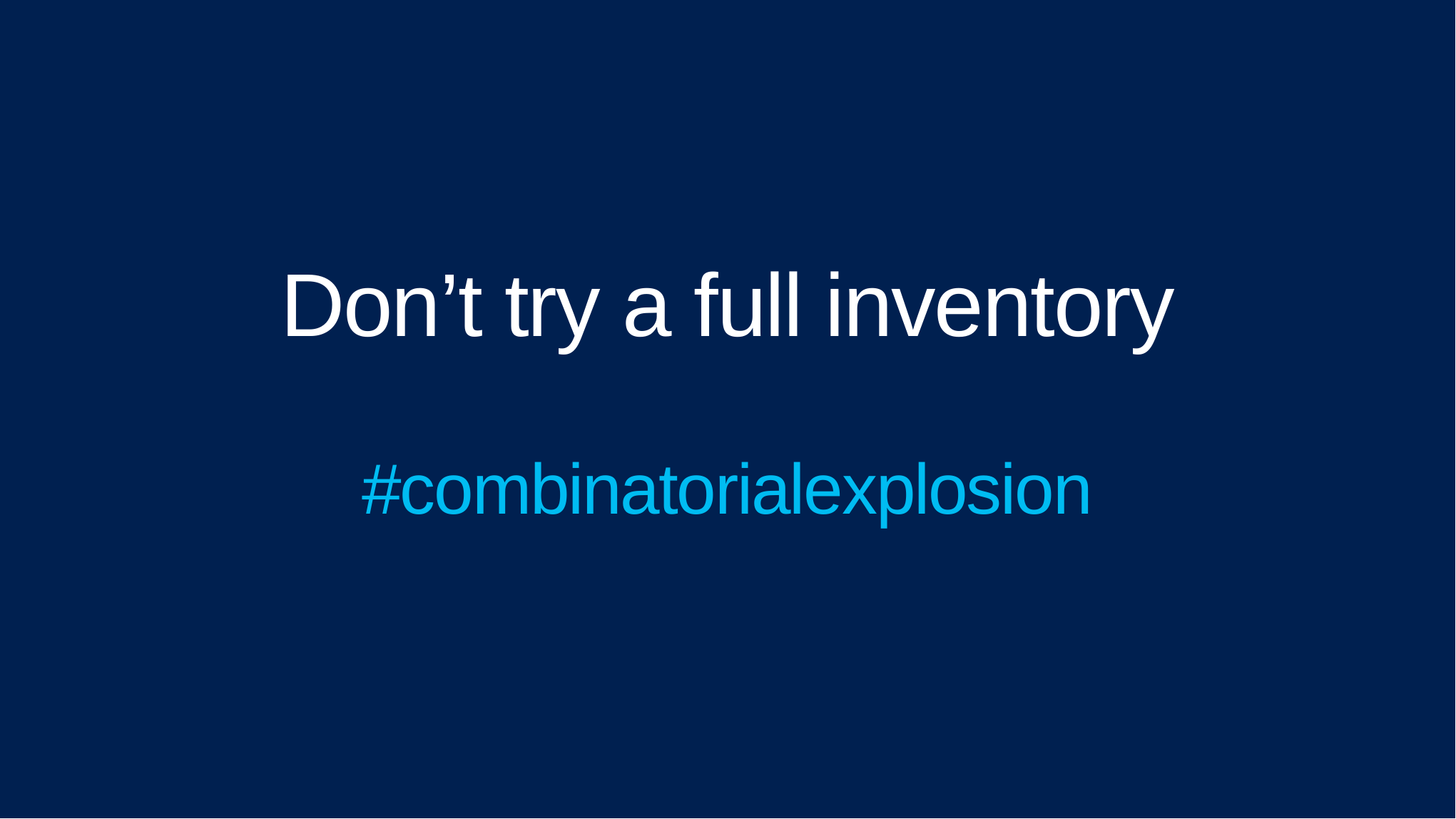

# Don’t try a full inventory #combinatorialexplosion